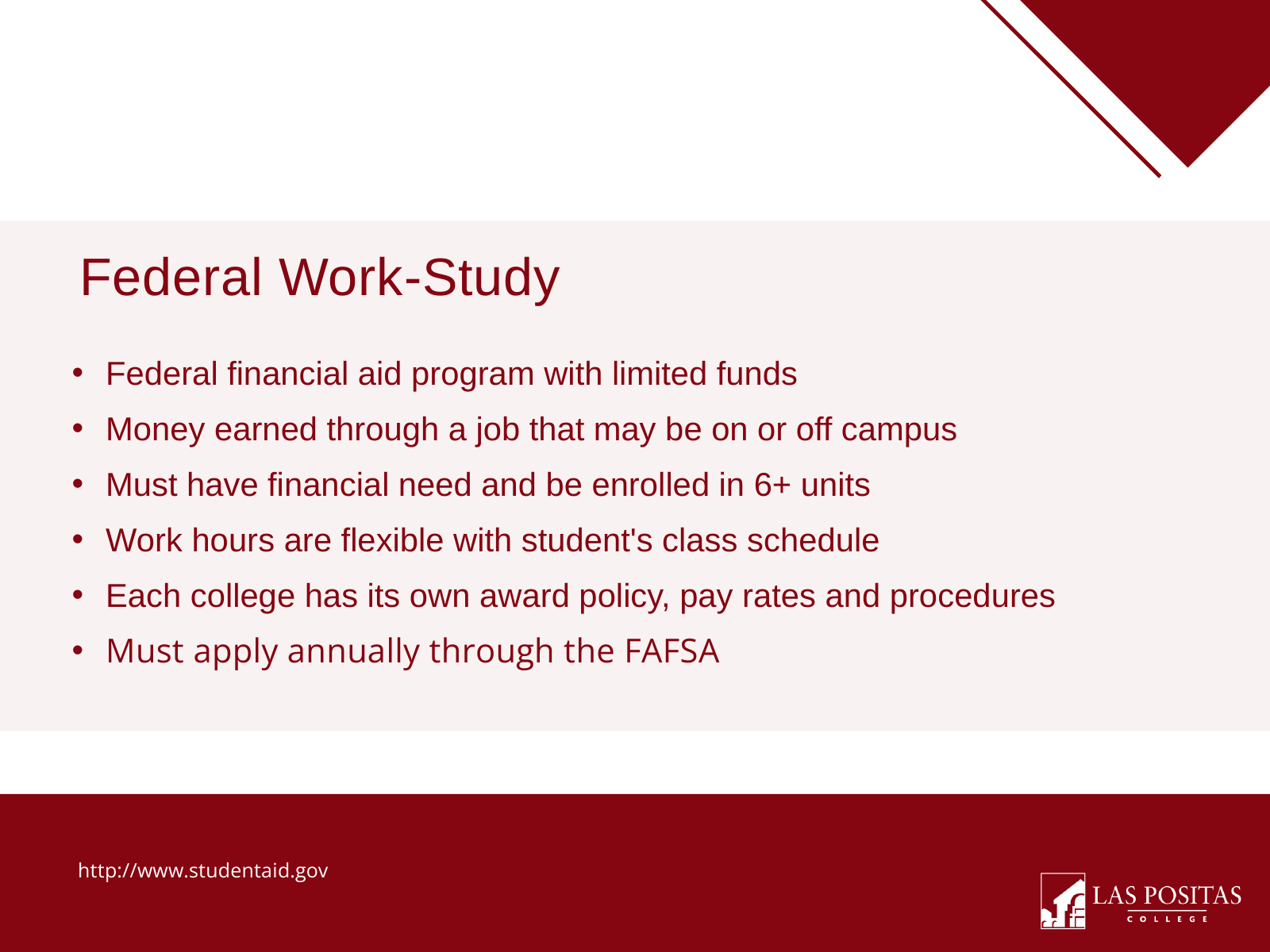

Federal Work-Study

Federal financial aid program with limited funds
Money earned through a job that may be on or off campus
Must have financial need and be enrolled in 6+ units
Work hours are flexible with student's class schedule
Each college has its own award policy, pay rates and procedures
Must apply annually through the FAFSA

 http://www.studentaid.gov